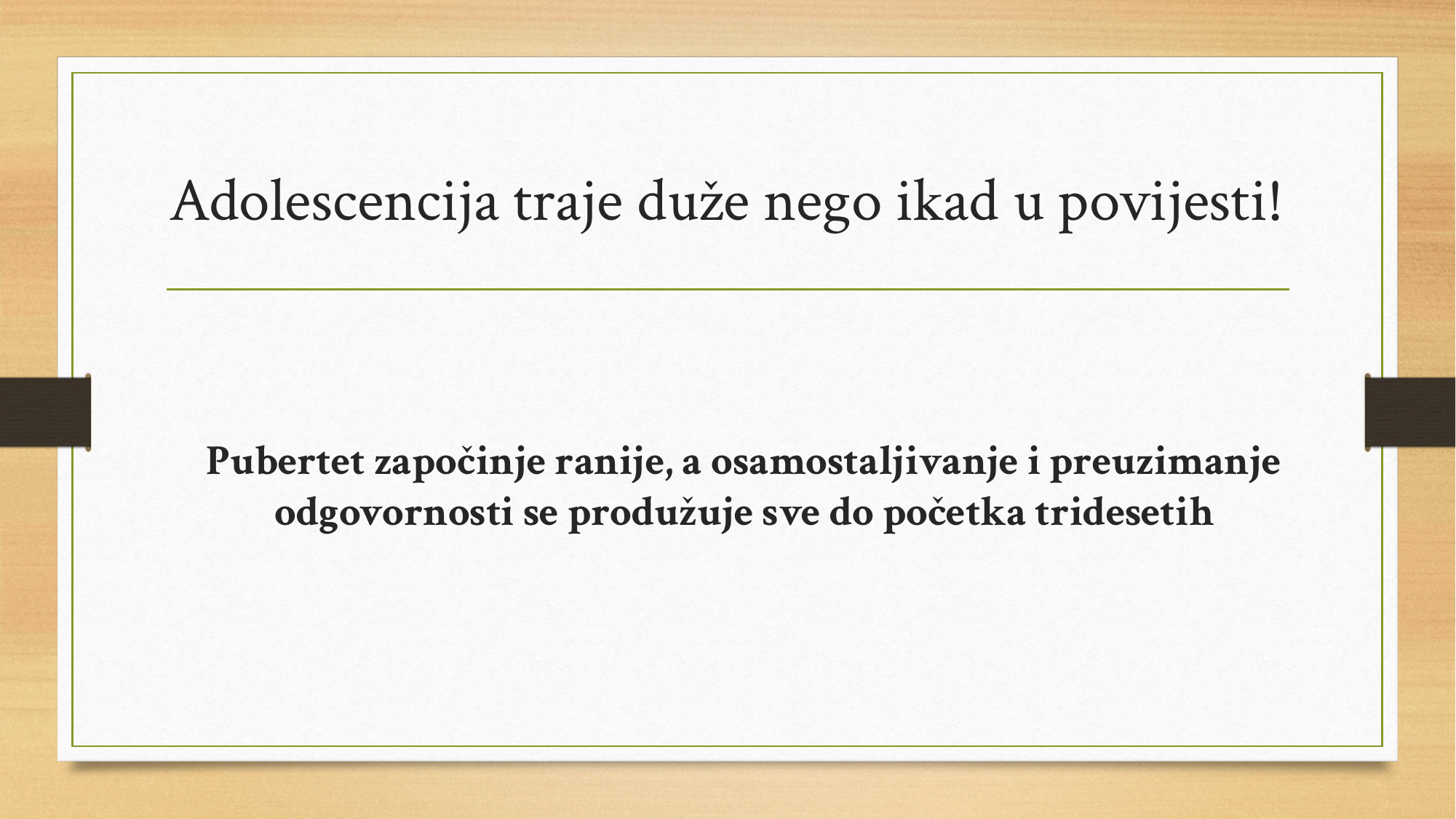

# Adolescencija traje duže nego ikad u povijesti!

Pubertet započinje ranije, a osamostaljivanje i preuzimanje odgovornosti se produžuje sve do početka tridesetih